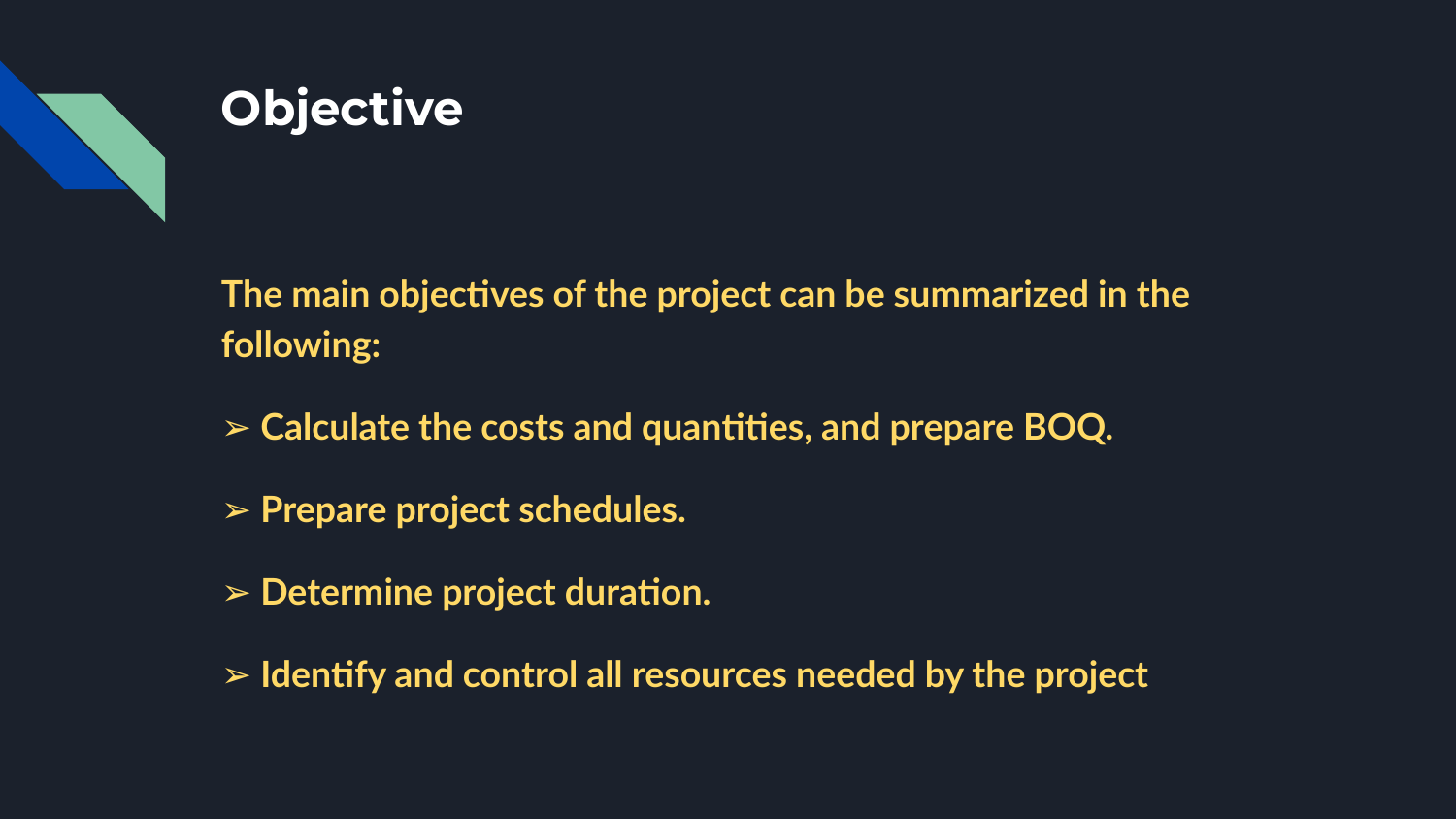

# Objective
The main objectives of the project can be summarized in the following:
➢ Calculate the costs and quantities, and prepare BOQ.
➢ Prepare project schedules.
➢ Determine project duration.
➢ Identify and control all resources needed by the project